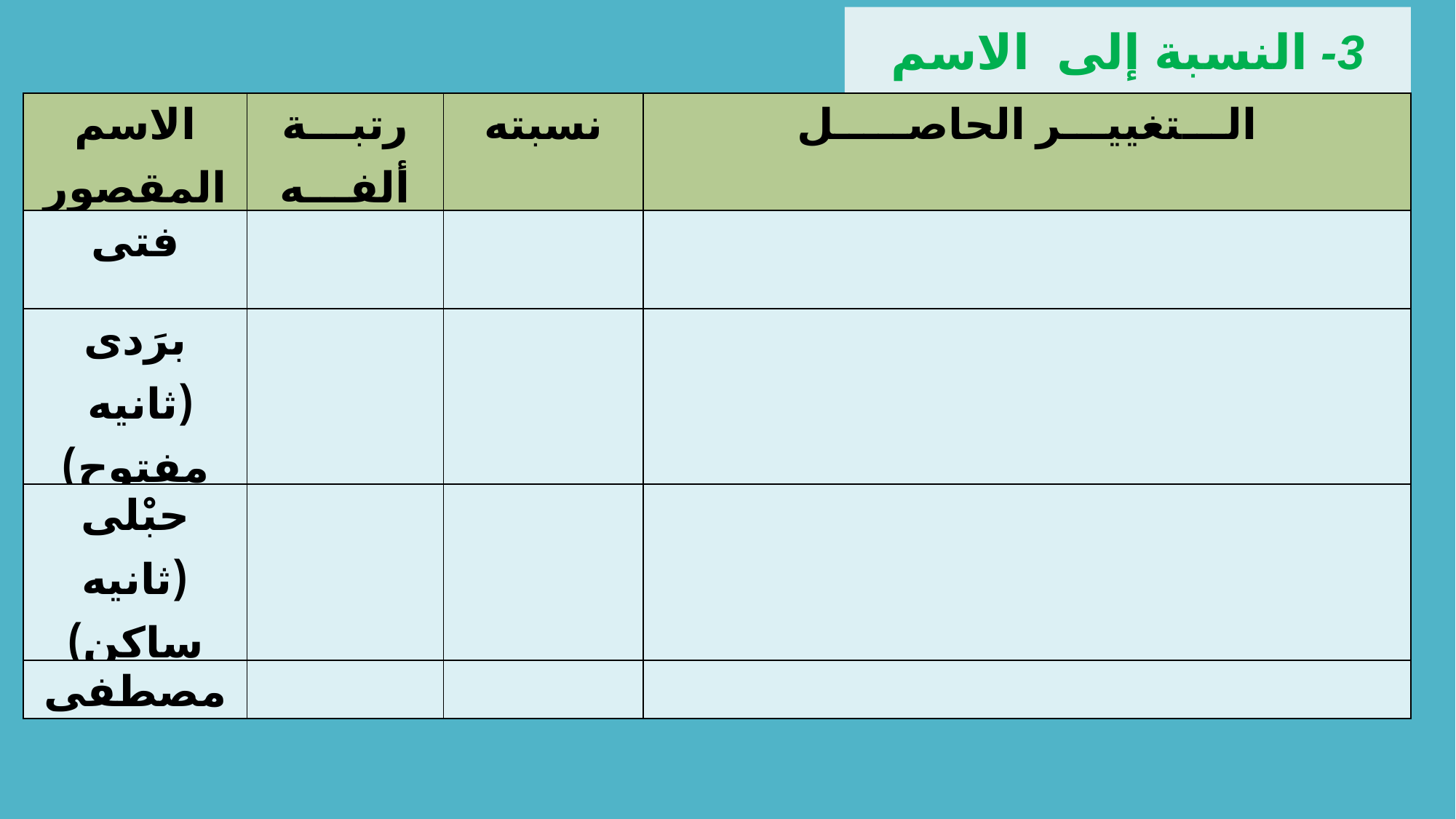

3- النسبة إلى  الاسم المقصور:
| الاسم المقصور | رتبـــة ألفـــه | نسبته | الـــتغييـــر الحاصـــــل |
| --- | --- | --- | --- |
| فتى |  |  |  |
| برَدى (ثانيه مفتوح) |  |  |  |
| حبْلى (ثانيه ساكن) |  |  |  |
| مصطفى |  |  |  |
- استنتاج: .............................................